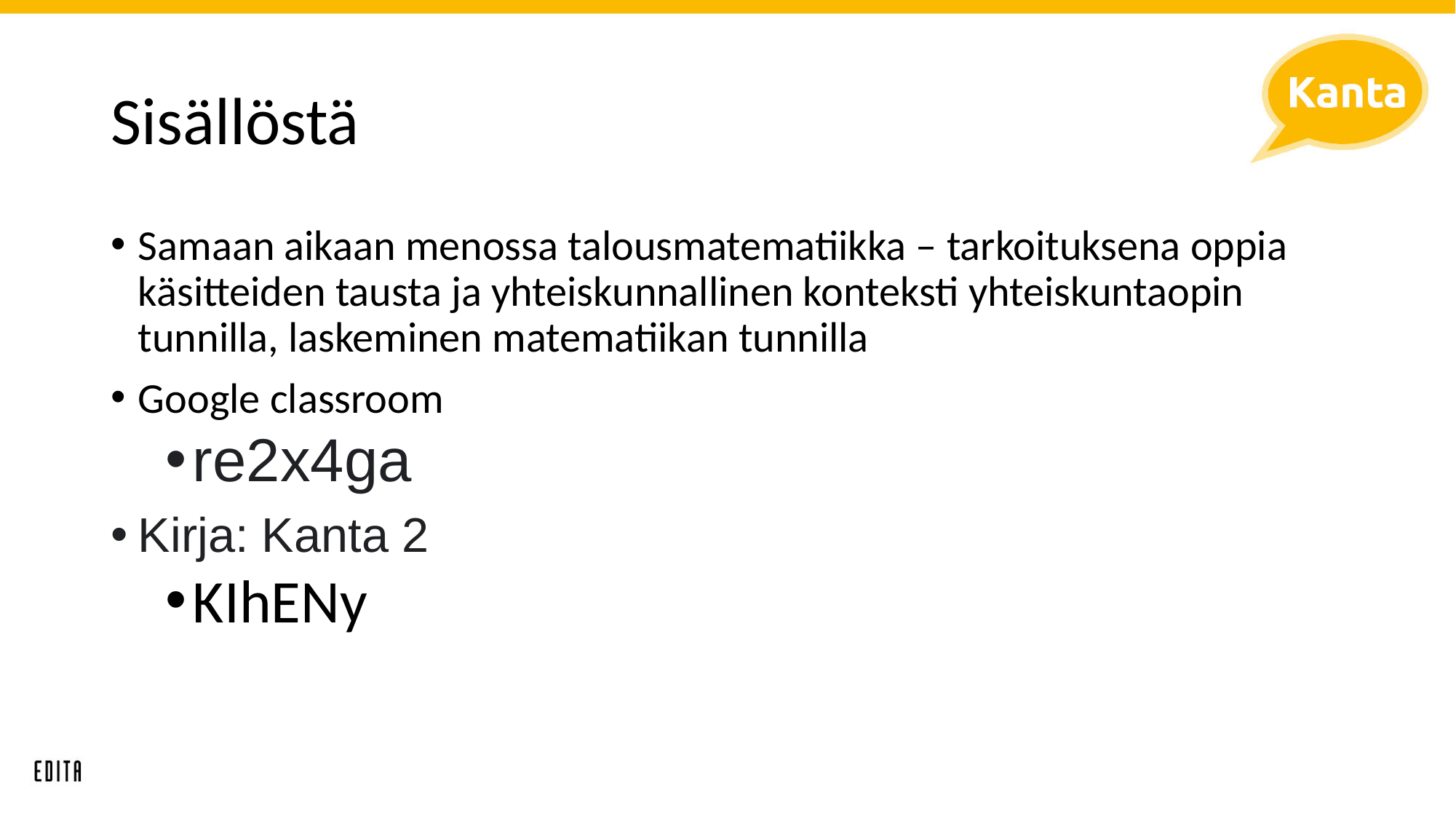

# Sisällöstä
Samaan aikaan menossa talousmatematiikka – tarkoituksena oppia käsitteiden tausta ja yhteiskunnallinen konteksti yhteiskuntaopin tunnilla, laskeminen matematiikan tunnilla
Google classroom
re2x4ga
Kirja: Kanta 2
KIhENy